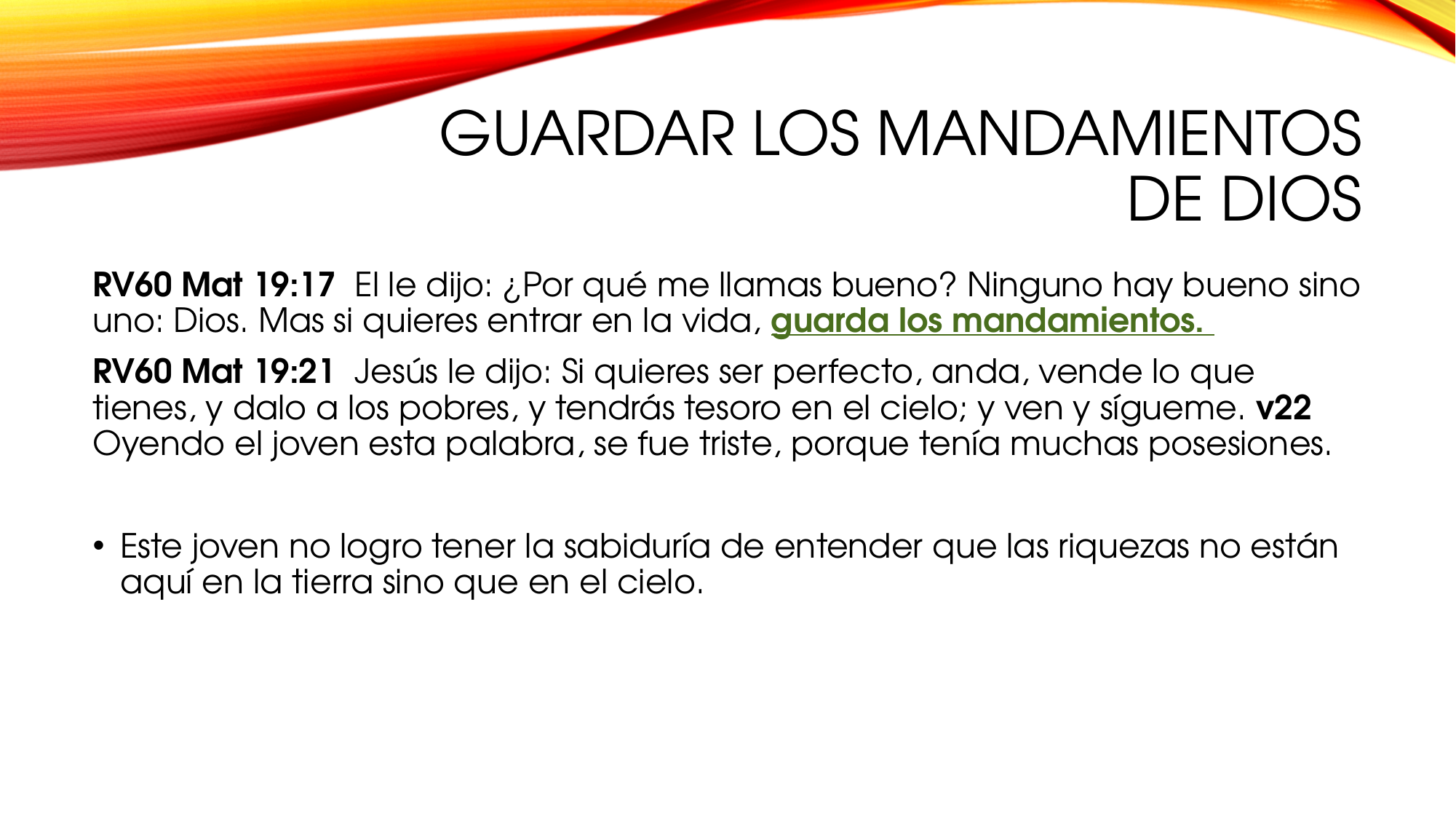

# Guardar los mandamientos de dios
RV60 Mat 19:17  El le dijo: ¿Por qué me llamas bueno? Ninguno hay bueno sino uno: Dios. Mas si quieres entrar en la vida, guarda los mandamientos.
RV60 Mat 19:21  Jesús le dijo: Si quieres ser perfecto, anda, vende lo que tienes, y dalo a los pobres, y tendrás tesoro en el cielo; y ven y sígueme. v22 Oyendo el joven esta palabra, se fue triste, porque tenía muchas posesiones.

Este joven no logro tener la sabiduría de entender que las riquezas no están aquí en la tierra sino que en el cielo.